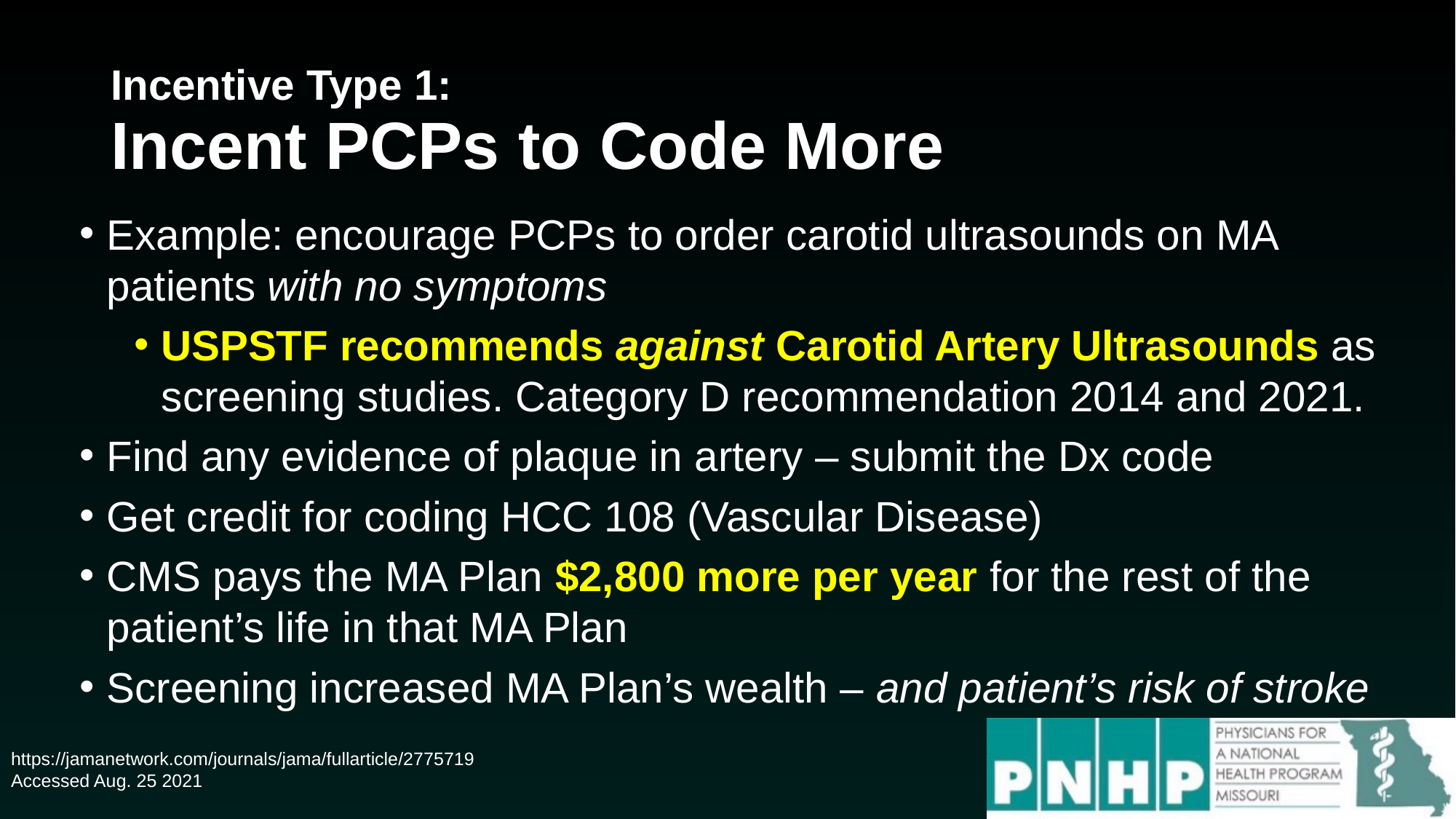

14
# Incentive Type 1: Incent PCPs to Code More
Example: encourage PCPs to order carotid ultrasounds on MA patients with no symptoms
USPSTF recommends against Carotid Artery Ultrasounds as screening studies. Category D recommendation 2014 and 2021.
Find any evidence of plaque in artery – submit the Dx code
Get credit for coding HCC 108 (Vascular Disease)
CMS pays the MA Plan $2,800 more per year for the rest of the patient’s life in that MA Plan
Screening increased MA Plan’s wealth – and patient’s risk of stroke
https://jamanetwork.com/journals/jama/fullarticle/2775719
Accessed Aug. 25 2021